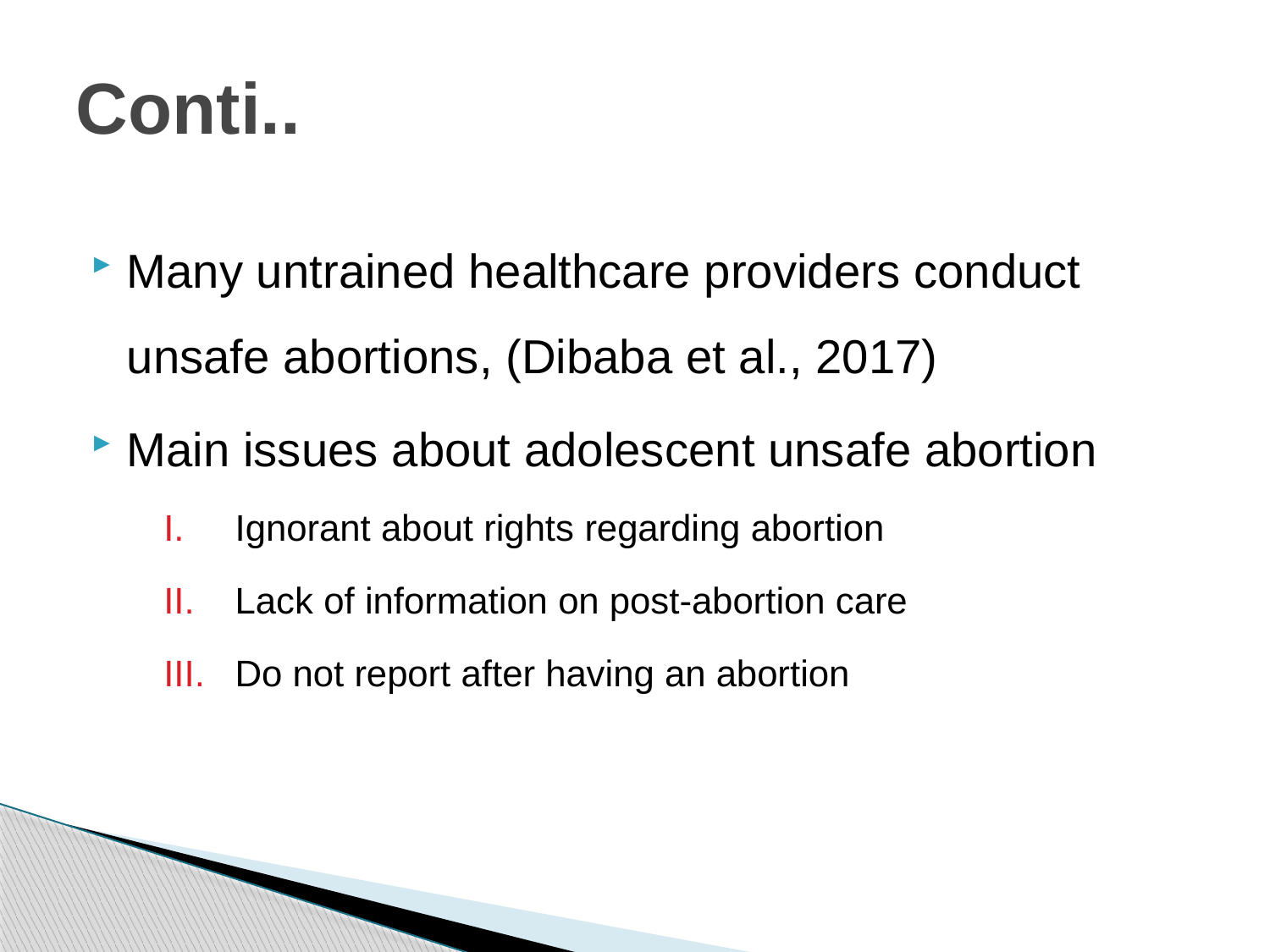

# Conti..
Many untrained healthcare providers conduct unsafe abortions, (Dibaba et al., 2017)
Main issues about adolescent unsafe abortion
Ignorant about rights regarding abortion
Lack of information on post-abortion care
Do not report after having an abortion